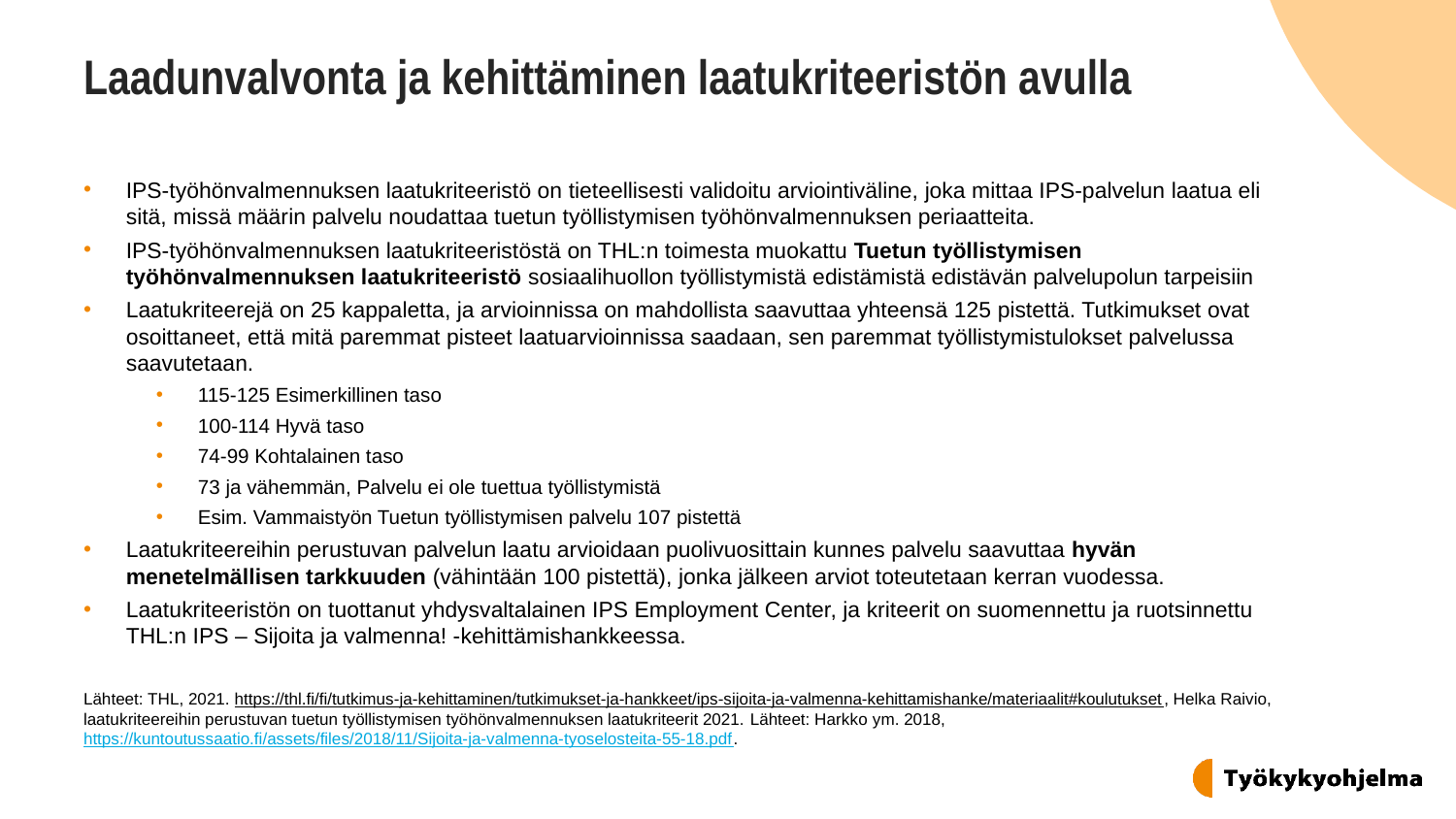

# Laadunvalvonta ja kehittäminen laatukriteeristön avulla
IPS-työhönvalmennuksen laatukriteeristö on tieteellisesti validoitu arviointiväline, joka mittaa IPS-palvelun laatua eli sitä, missä määrin palvelu noudattaa tuetun työllistymisen työhönvalmennuksen periaatteita.
IPS-työhönvalmennuksen laatukriteeristöstä on THL:n toimesta muokattu Tuetun työllistymisen työhönvalmennuksen laatukriteeristö sosiaalihuollon työllistymistä edistämistä edistävän palvelupolun tarpeisiin
Laatukriteerejä on 25 kappaletta, ja arvioinnissa on mahdollista saavuttaa yhteensä 125 pistettä. Tutkimukset ovat osoittaneet, että mitä paremmat pisteet laatuarvioinnissa saadaan, sen paremmat työllistymistulokset palvelussa saavutetaan.
115-125 Esimerkillinen taso
100-114 Hyvä taso
74-99 Kohtalainen taso
73 ja vähemmän, Palvelu ei ole tuettua työllistymistä
Esim. Vammaistyön Tuetun työllistymisen palvelu 107 pistettä
Laatukriteereihin perustuvan palvelun laatu arvioidaan puolivuosittain kunnes palvelu saavuttaa hyvän menetelmällisen tarkkuuden (vähintään 100 pistettä), jonka jälkeen arviot toteutetaan kerran vuodessa.
Laatukriteeristön on tuottanut yhdysvaltalainen IPS Employment Center, ja kriteerit on suomennettu ja ruotsinnettu THL:n IPS – Sijoita ja valmenna! -kehittämishankkeessa.

Lähteet: THL, 2021. https://thl.fi/fi/tutkimus-ja-kehittaminen/tutkimukset-ja-hankkeet/ips-sijoita-ja-valmenna-kehittamishanke/materiaalit#koulutukset, Helka Raivio, laatukriteereihin perustuvan tuetun työllistymisen työhönvalmennuksen laatukriteerit 2021. Lähteet: Harkko ym. 2018, https://kuntoutussaatio.fi/assets/files/2018/11/Sijoita-ja-valmenna-tyoselosteita-55-18.pdf.